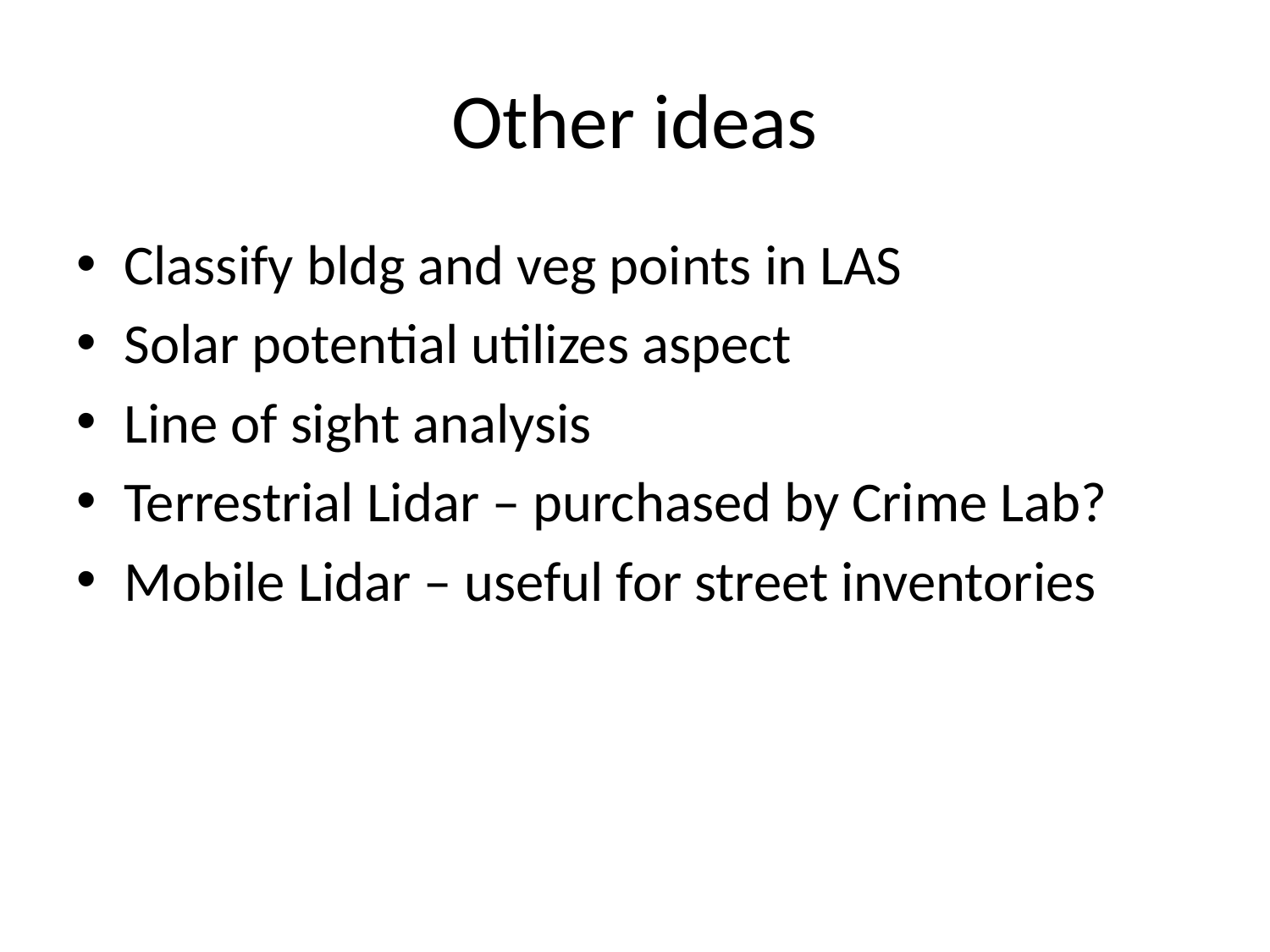

# Other ideas
Classify bldg and veg points in LAS
Solar potential utilizes aspect
Line of sight analysis
Terrestrial Lidar – purchased by Crime Lab?
Mobile Lidar – useful for street inventories